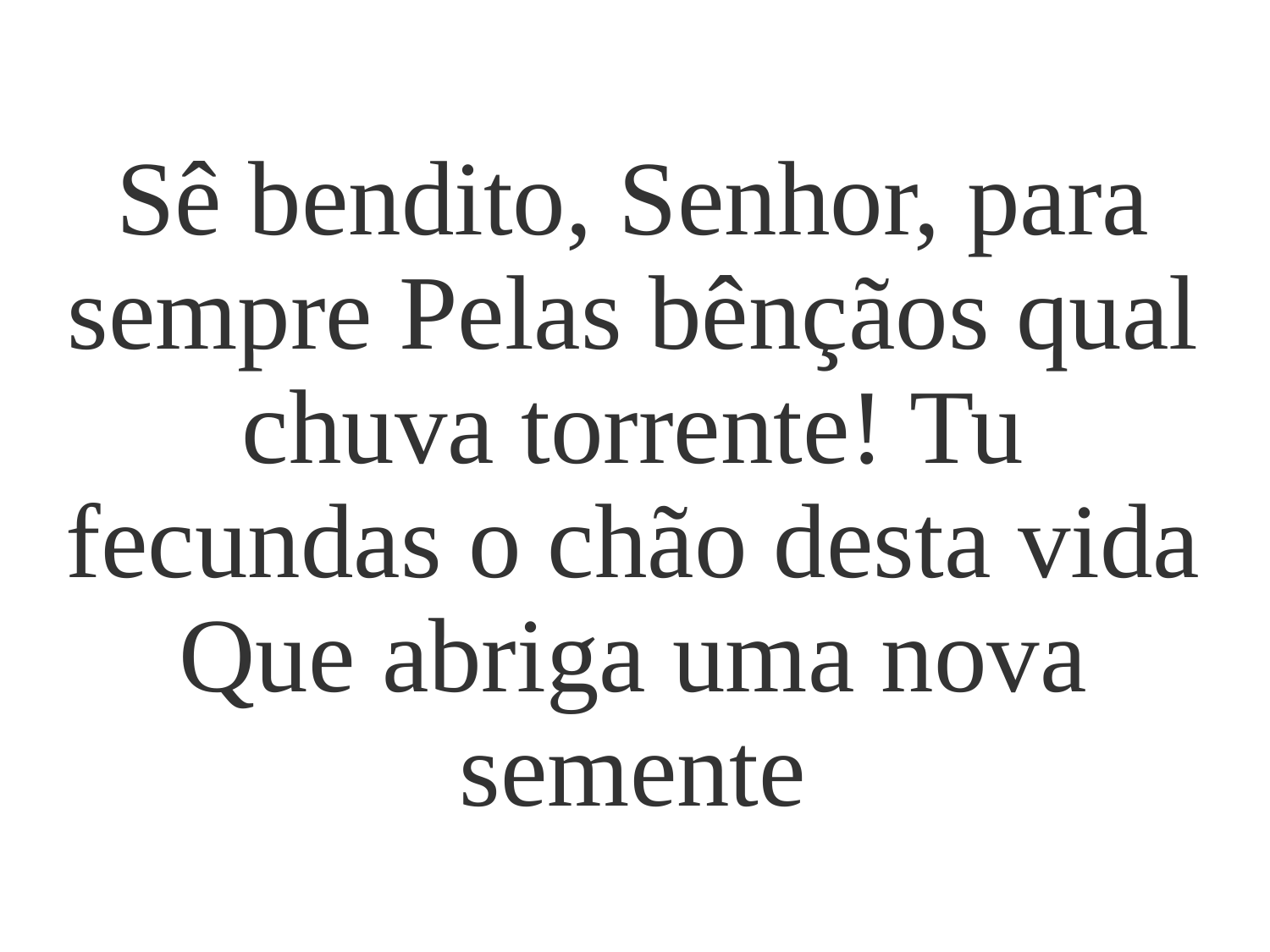

Sê bendito, Senhor, para sempre Pelas bênçãos qual chuva torrente! Tu fecundas o chão desta vida
Que abriga uma nova semente